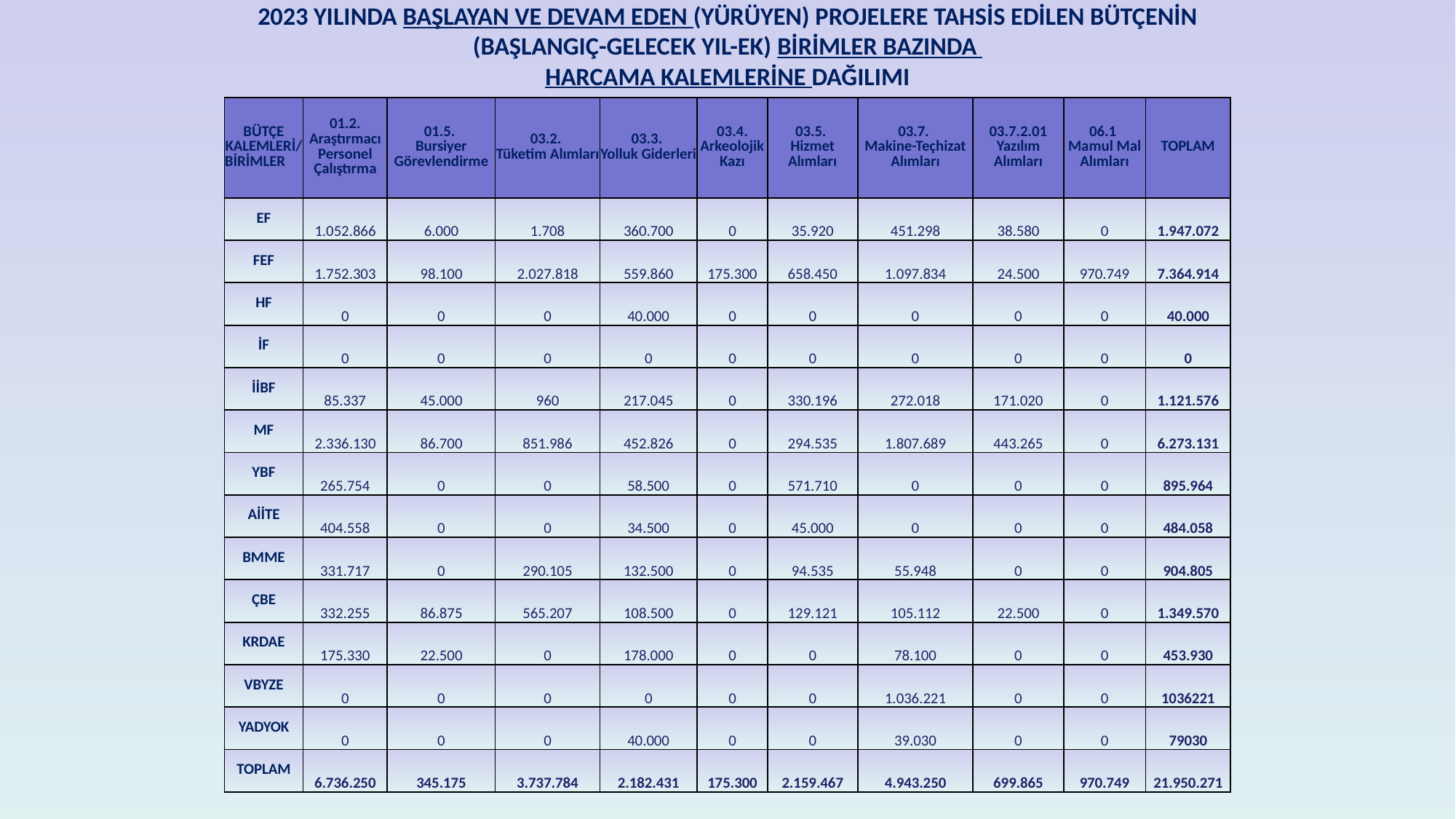

# 2023 YILINDA BAŞLAYAN VE DEVAM EDEN (YÜRÜYEN) PROJELERE TAHSİS EDİLEN BÜTÇENİN (BAŞLANGIÇ-GELECEK YIL-EK) BİRİMLER BAZINDA HARCAMA KALEMLERİNE DAĞILIMI
| BÜTÇE KALEMLERİ/BİRİMLER | 01.2. Araştırmacı Personel Çalıştırma | 01.5. Bursiyer Görevlendirme | 03.2. Tüketim Alımları | 03.3. Yolluk Giderleri | 03.4. Arkeolojik Kazı | 03.5. Hizmet Alımları | 03.7. Makine-Teçhizat Alımları | 03.7.2.01 Yazılım Alımları | 06.1 Mamul Mal Alımları | TOPLAM |
| --- | --- | --- | --- | --- | --- | --- | --- | --- | --- | --- |
| EF | 1.052.866 | 6.000 | 1.708 | 360.700 | 0 | 35.920 | 451.298 | 38.580 | 0 | 1.947.072 |
| FEF | 1.752.303 | 98.100 | 2.027.818 | 559.860 | 175.300 | 658.450 | 1.097.834 | 24.500 | 970.749 | 7.364.914 |
| HF | 0 | 0 | 0 | 40.000 | 0 | 0 | 0 | 0 | 0 | 40.000 |
| İF | 0 | 0 | 0 | 0 | 0 | 0 | 0 | 0 | 0 | 0 |
| İİBF | 85.337 | 45.000 | 960 | 217.045 | 0 | 330.196 | 272.018 | 171.020 | 0 | 1.121.576 |
| MF | 2.336.130 | 86.700 | 851.986 | 452.826 | 0 | 294.535 | 1.807.689 | 443.265 | 0 | 6.273.131 |
| YBF | 265.754 | 0 | 0 | 58.500 | 0 | 571.710 | 0 | 0 | 0 | 895.964 |
| AİİTE | 404.558 | 0 | 0 | 34.500 | 0 | 45.000 | 0 | 0 | 0 | 484.058 |
| BMME | 331.717 | 0 | 290.105 | 132.500 | 0 | 94.535 | 55.948 | 0 | 0 | 904.805 |
| ÇBE | 332.255 | 86.875 | 565.207 | 108.500 | 0 | 129.121 | 105.112 | 22.500 | 0 | 1.349.570 |
| KRDAE | 175.330 | 22.500 | 0 | 178.000 | 0 | 0 | 78.100 | 0 | 0 | 453.930 |
| VBYZE | 0 | 0 | 0 | 0 | 0 | 0 | 1.036.221 | 0 | 0 | 1036221 |
| YADYOK | 0 | 0 | 0 | 40.000 | 0 | 0 | 39.030 | 0 | 0 | 79030 |
| TOPLAM | 6.736.250 | 345.175 | 3.737.784 | 2.182.431 | 175.300 | 2.159.467 | 4.943.250 | 699.865 | 970.749 | 21.950.271 |